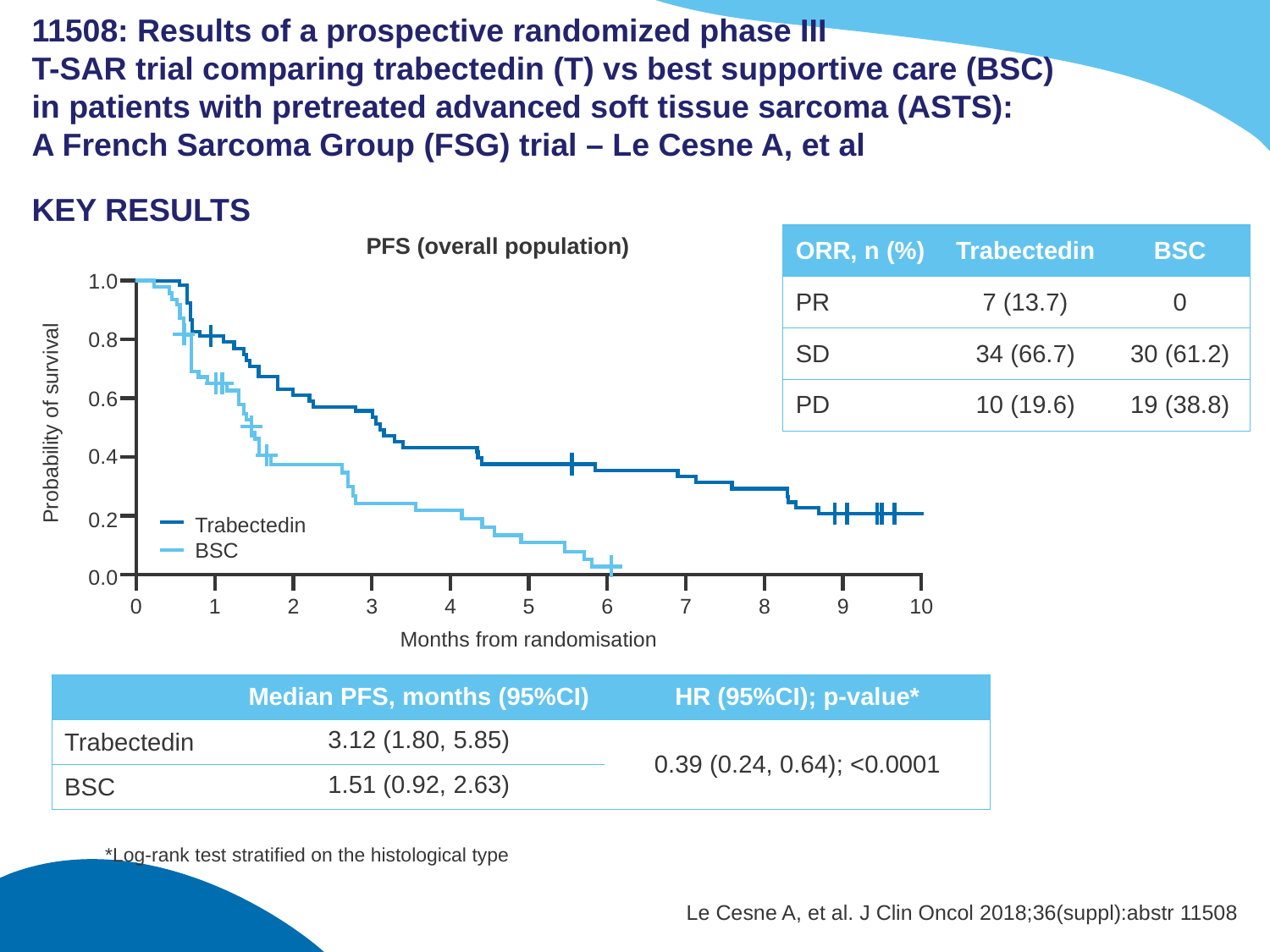

# 11508: Results of a prospective randomized phase III T-SAR trial comparing trabectedin (T) vs best supportive care (BSC) in patients with pretreated advanced soft tissue sarcoma (ASTS): A French Sarcoma Group (FSG) trial – Le Cesne A, et al
KEY RESULTS

| ORR, n (%) | Trabectedin | BSC |
| --- | --- | --- |
| PR | 7 (13.7) | 0 |
| SD | 34 (66.7) | 30 (61.2) |
| PD | 10 (19.6) | 19 (38.8) |
PFS (overall population)
1.0

0.8
0.6
Probability of survival
0.4
0.2
Trabectedin
BSC
0.0
0
1
2
3
4
5
6
7
8
9
10
Months from randomisation
|  | Median PFS, months (95%CI) | HR (95%CI); p-value\* |
| --- | --- | --- |
| Trabectedin | 3.12 (1.80, 5.85) | 0.39 (0.24, 0.64); <0.0001 |
| BSC | 1.51 (0.92, 2.63) |  |
*Log-rank test stratified on the histological type
Le Cesne A, et al. J Clin Oncol 2018;36(suppl):abstr 11508